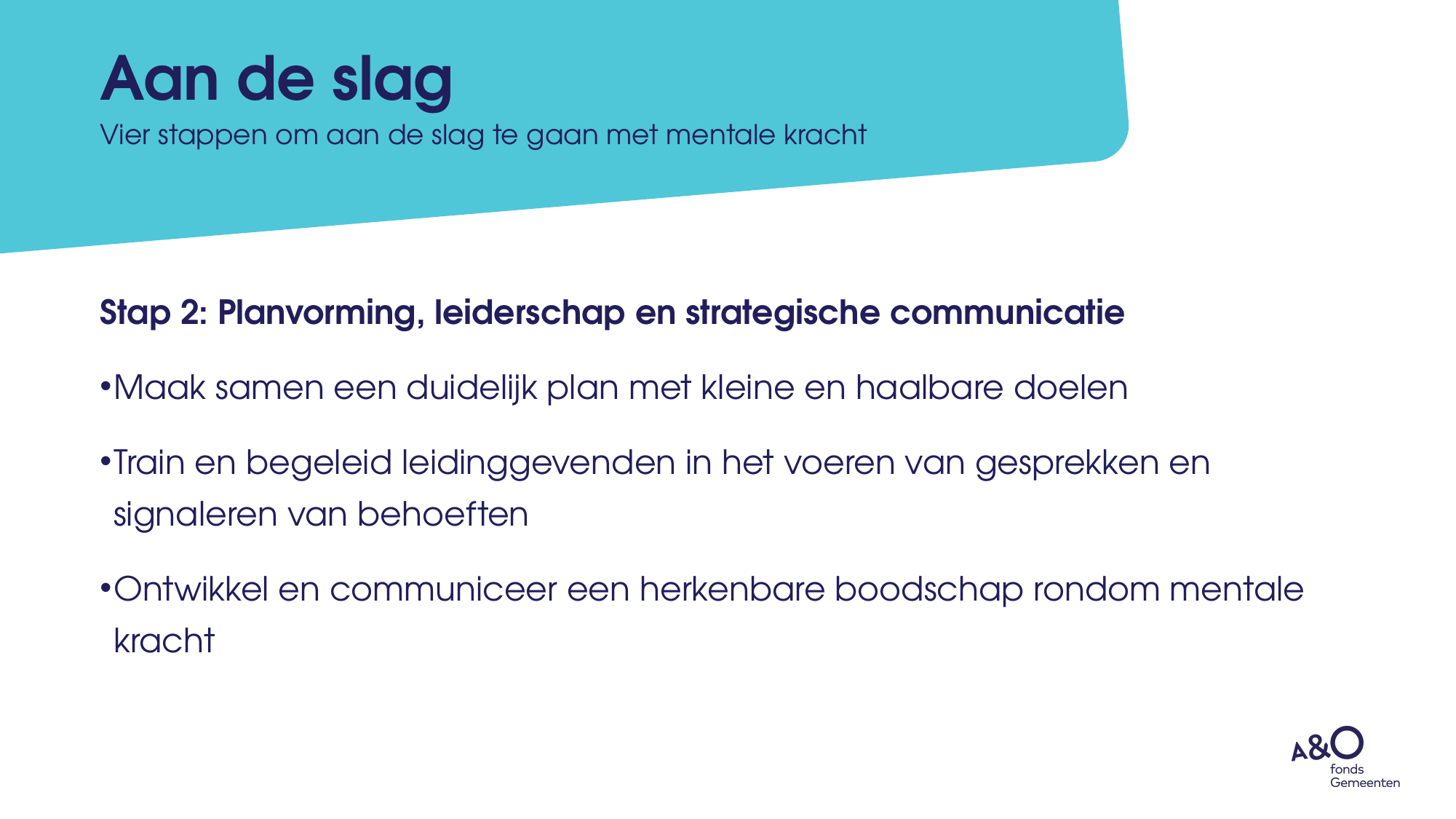

# Aan de slag
Vier stappen om aan de slag te gaan met mentale kracht
Stap 2: Planvorming, leiderschap en strategische communicatie
Maak samen een duidelijk plan met kleine en haalbare doelen
Train en begeleid leidinggevenden in het voeren van gesprekken en signaleren van behoeften
Ontwikkel en communiceer een herkenbare boodschap rondom mentale kracht